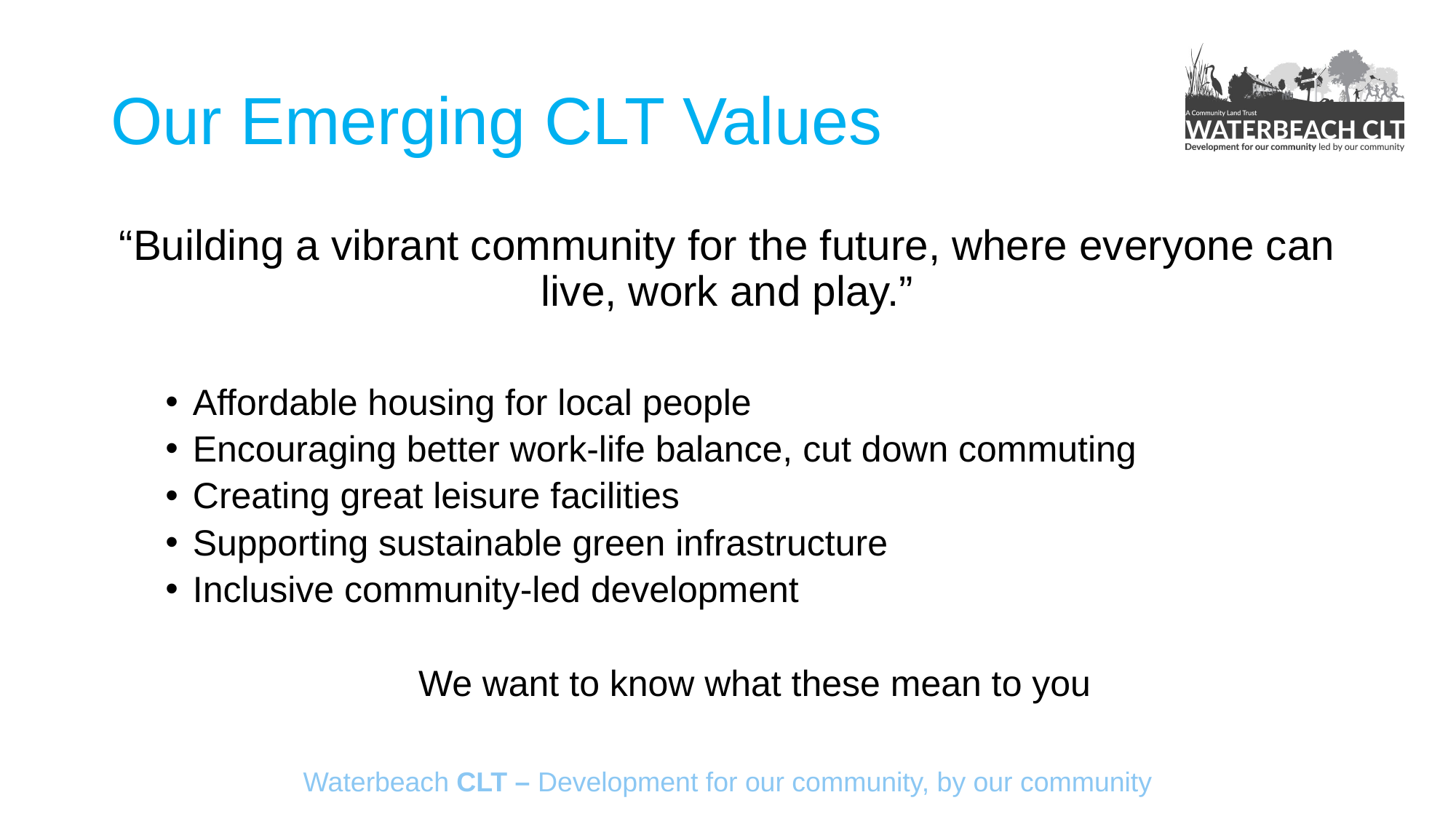

# Our Emerging CLT Values
“Building a vibrant community for the future, where everyone can live, work and play.”

Affordable housing for local people
Encouraging better work-life balance, cut down commuting
Creating great leisure facilities
Supporting sustainable green infrastructure
Inclusive community-led development

We want to know what these mean to you
Waterbeach CLT – Development for our community, by our community